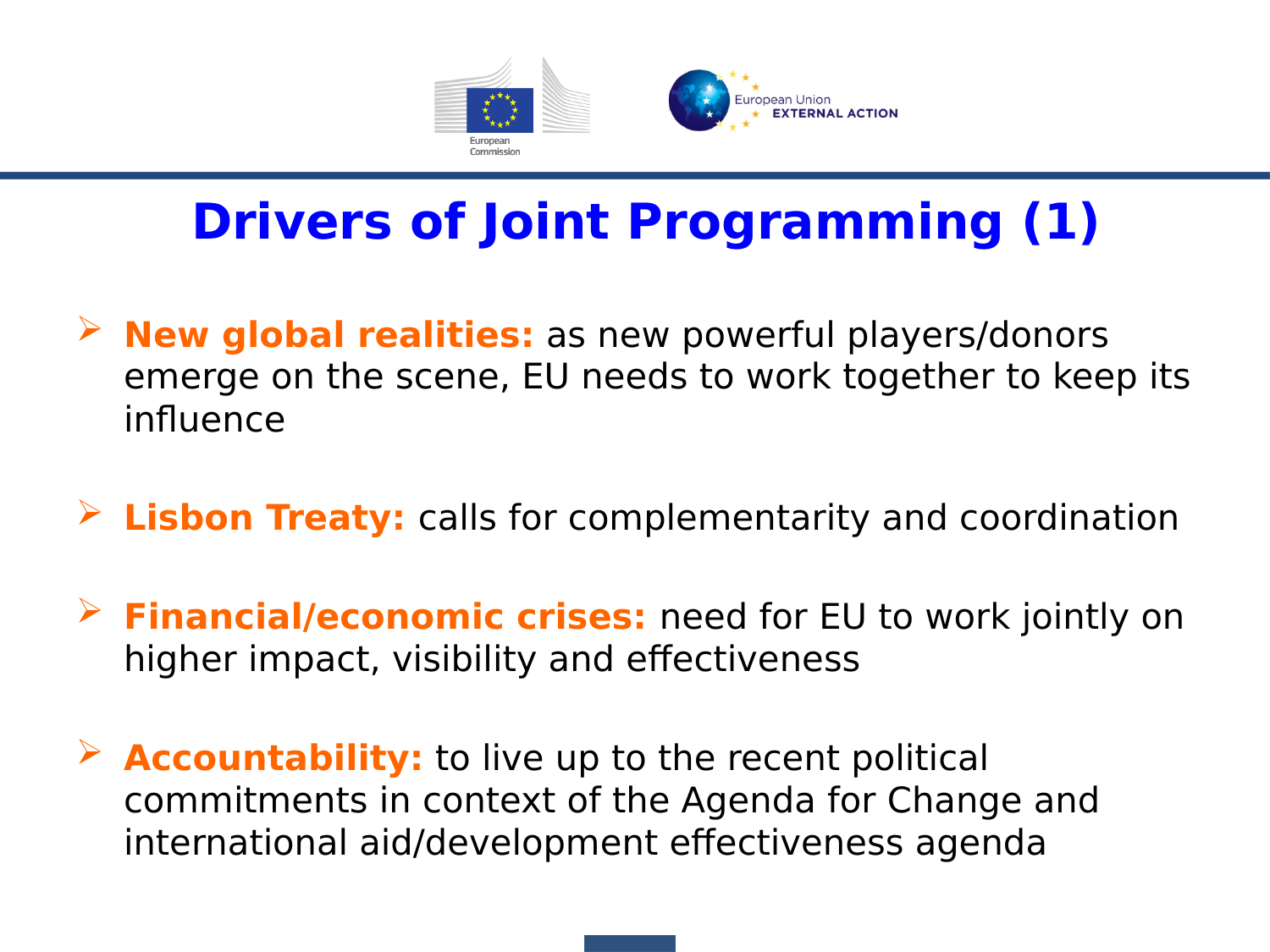

Drivers of Joint Programming (1)

New global realities: as new powerful players/donors emerge on the scene, EU needs to work together to keep its influence

Lisbon Treaty: calls for complementarity and coordination

Financial/economic crises: need for EU to work jointly on higher impact, visibility and effectiveness

Accountability: to live up to the recent political commitments in context of the Agenda for Change and international aid/development effectiveness agenda